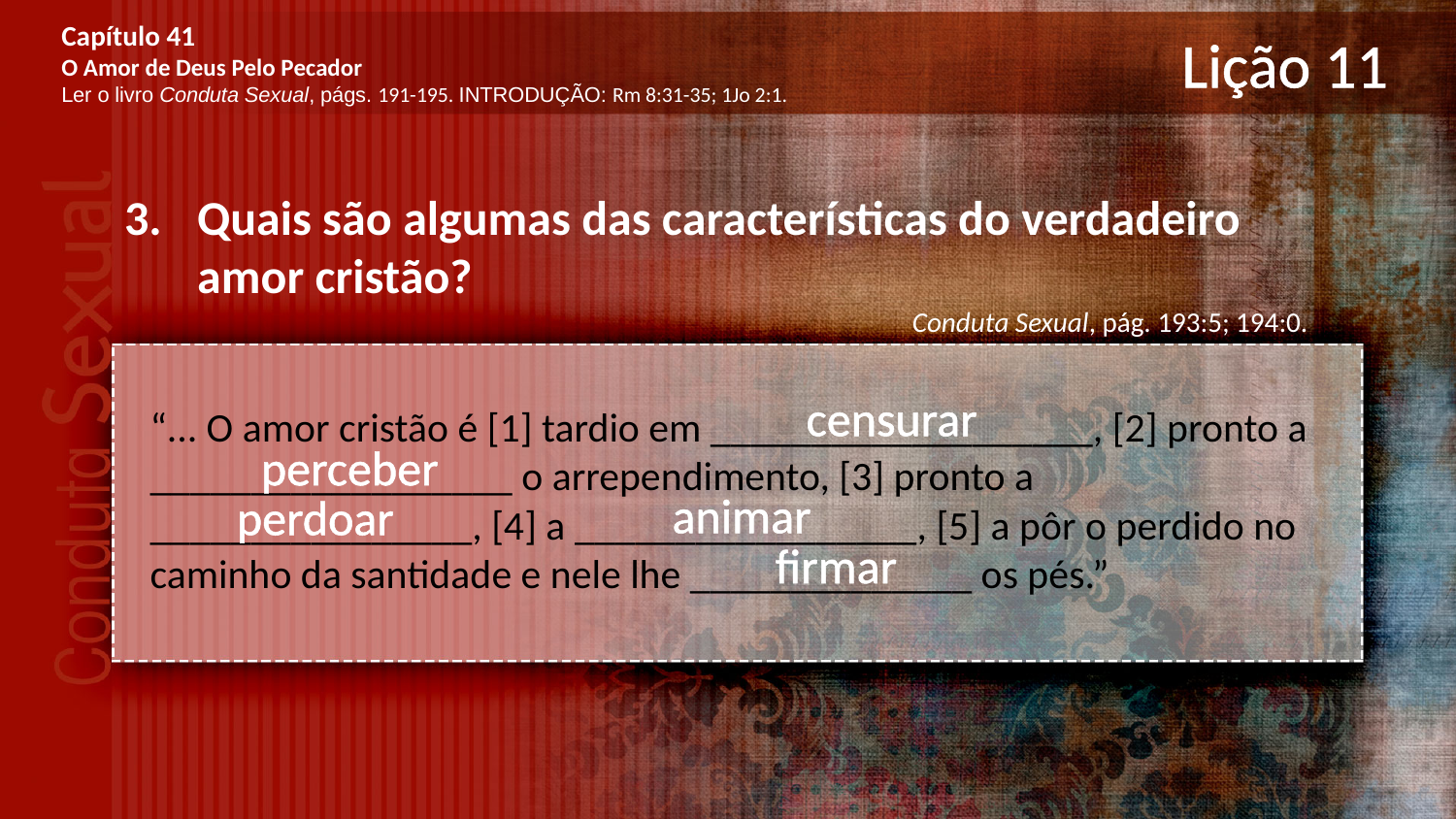

Capítulo 41
O Amor de Deus Pelo Pecador
Ler o livro Conduta Sexual, págs. 191-195. INTRODUÇÃO: Rm 8:31-35; 1Jo 2:1.
# Lição 11
Quais são algumas das características do verdadeiro amor cristão?
Conduta Sexual, pág. 193:5; 194:0.
censurar
“... O amor cristão é [1] tardio em ___________________, [2] pronto a __________________ o arrependimento, [3] pronto a ________________, [4] a _________________, [5] a pôr o perdido no caminho da santidade e nele lhe ______________ os pés.”
perceber
animar
perdoar
firmar